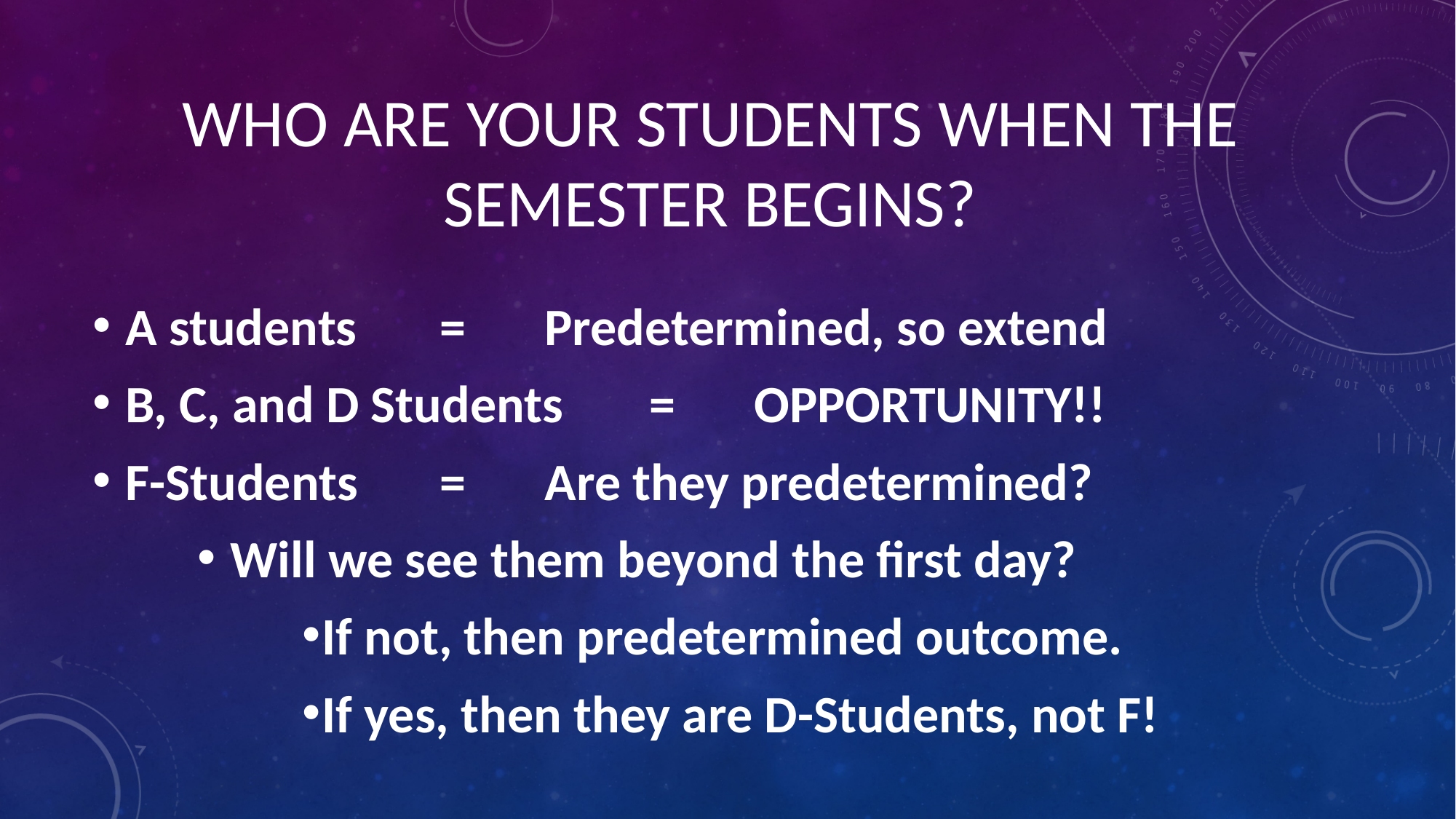

# Who are your students when the semester begins?
A students 					= 	Predetermined, so extend
B, C, and D Students 	= 	OPPORTUNITY!!
F-Students 					= 	Are they predetermined?
Will we see them beyond the first day?
If not, then predetermined outcome.
If yes, then they are D-Students, not F!